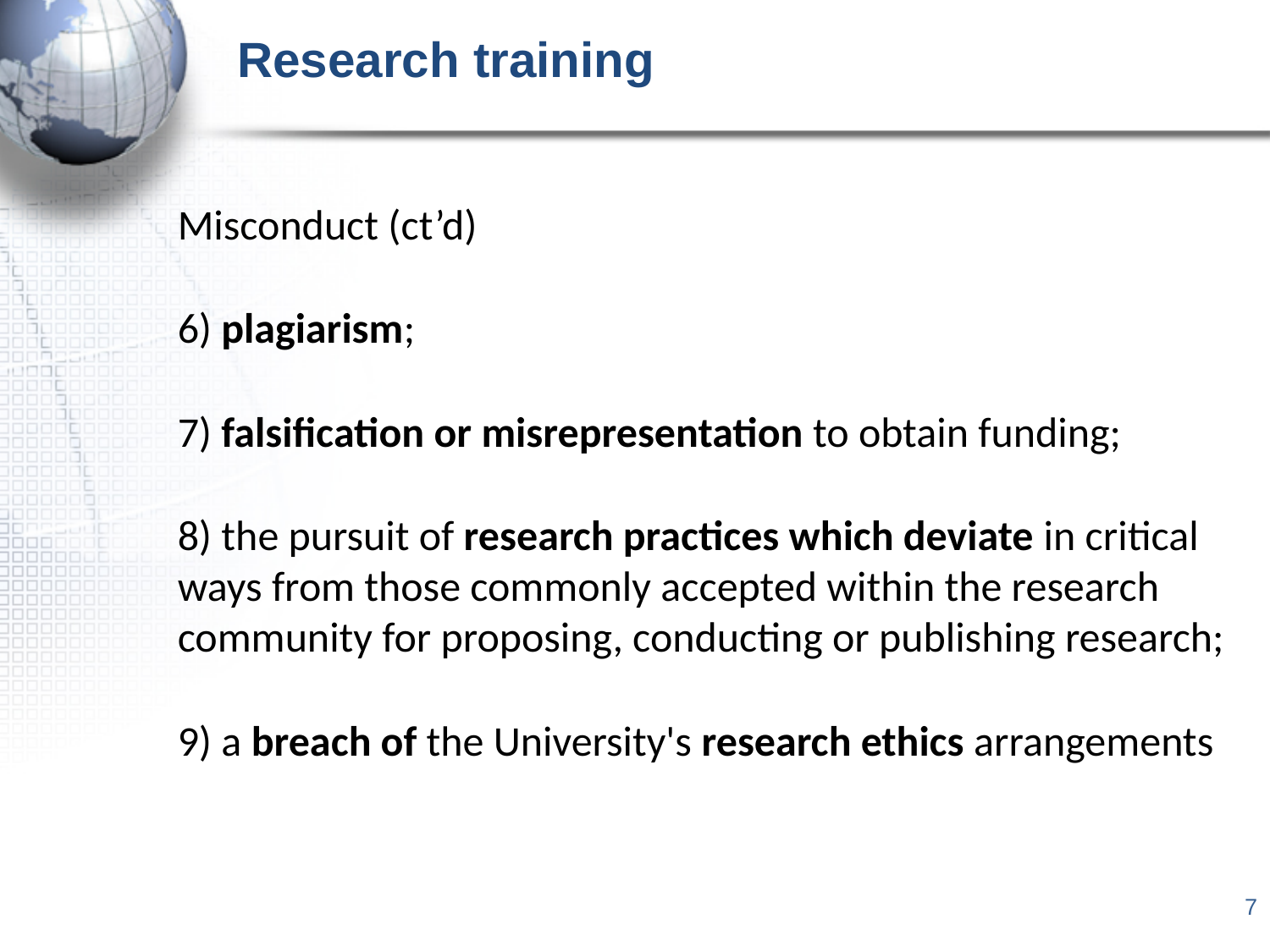

# Research training
Misconduct (ct’d)
6) plagiarism;
7) falsification or misrepresentation to obtain funding;
8) the pursuit of research practices which deviate in critical ways from those commonly accepted within the research community for proposing, conducting or publishing research;
9) a breach of the University's research ethics arrangements

7